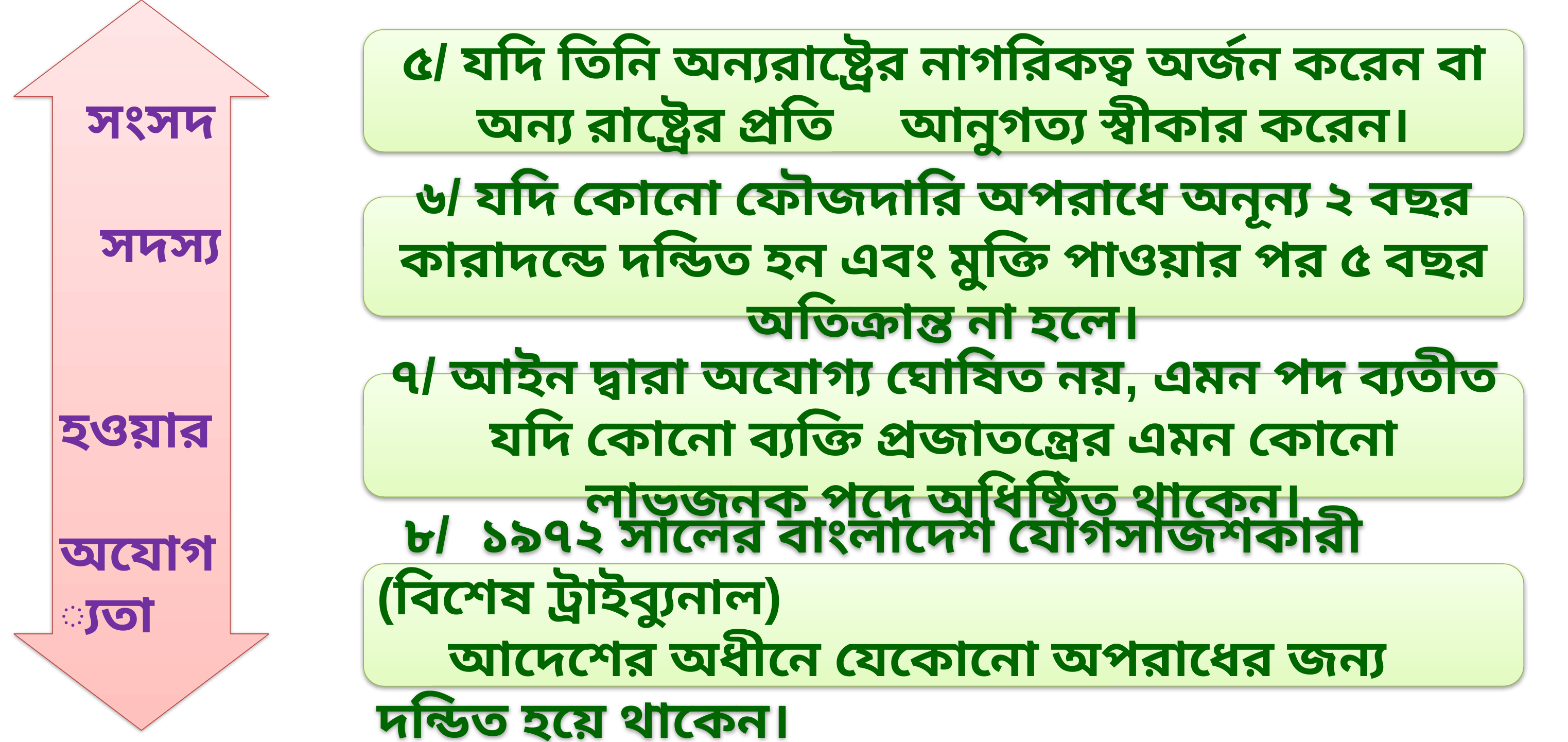

সংসদ

   সদস্য

  হওয়ার

অযোগ্যতা
৫/ যদি তিনি অন্যরাষ্ট্রের নাগরিকত্ব অর্জন করেন বা অন্য রাষ্ট্রের প্রতি     আনুগত্য স্বীকার করেন।
৬/ যদি কোনো ফৌজদারি অপরাধে অনূন্য ২ বছর কারাদন্ডে দন্ডিত হন এবং মুক্তি পাওয়ার পর ৫ বছর অতিক্রান্ত না হলে।
৭/ আইন দ্বারা অযোগ্য ঘোষিত নয়, এমন পদ ব্যতীত যদি কোনো ব্যক্তি প্রজাতন্ত্রের এমন কোনো লাভজনক পদে অধিষ্ঠিত থাকেন।
  ৮/  ১৯৭২ সালের বাংলাদেশ যোগসাজশকারী (বিশেষ ট্রাইব্যুনাল)
     আদেশের অধীনে যেকোনো অপরাধের জন্য দন্ডিত হয়ে থাকেন।